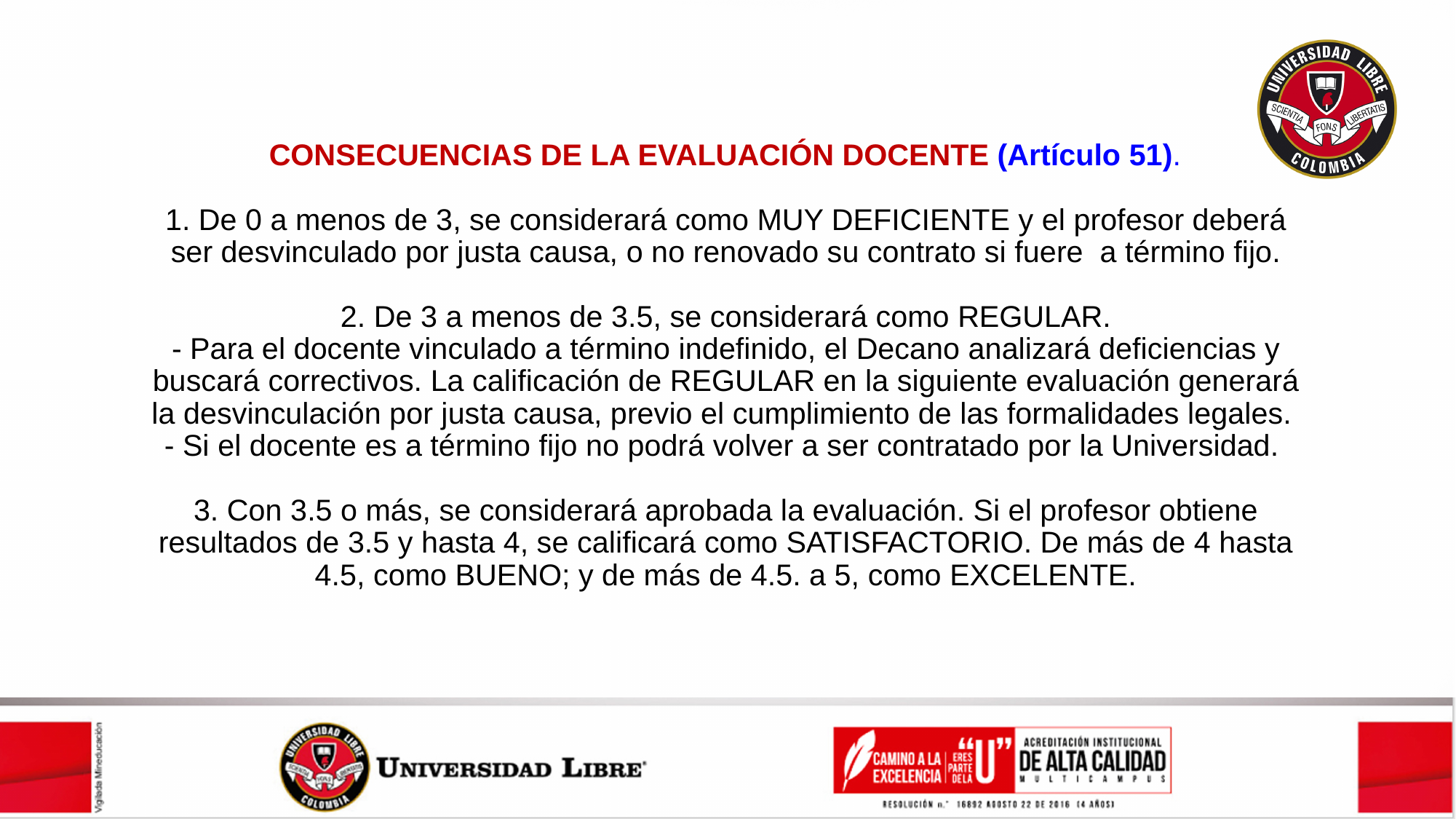

# CONSECUENCIAS DE LA EVALUACIÓN DOCENTE (Artículo 51). 1. De 0 a menos de 3, se considerará como MUY DEFICIENTE y el profesor deberá ser desvinculado por justa causa, o no renovado su contrato si fuere  a término fijo. 2. De 3 a menos de 3.5, se considerará como REGULAR. - Para el docente vinculado a término indefinido, el Decano analizará deficiencias y buscará correctivos. La calificación de REGULAR en la siguiente evaluación generará la desvinculación por justa causa, previo el cumplimiento de las formalidades legales. - Si el docente es a término fijo no podrá volver a ser contratado por la Universidad. 3. Con 3.5 o más, se considerará aprobada la evaluación. Si el profesor obtiene resultados de 3.5 y hasta 4, se calificará como SATISFACTORIO. De más de 4 hasta 4.5, como BUENO; y de más de 4.5. a 5, como EXCELENTE.